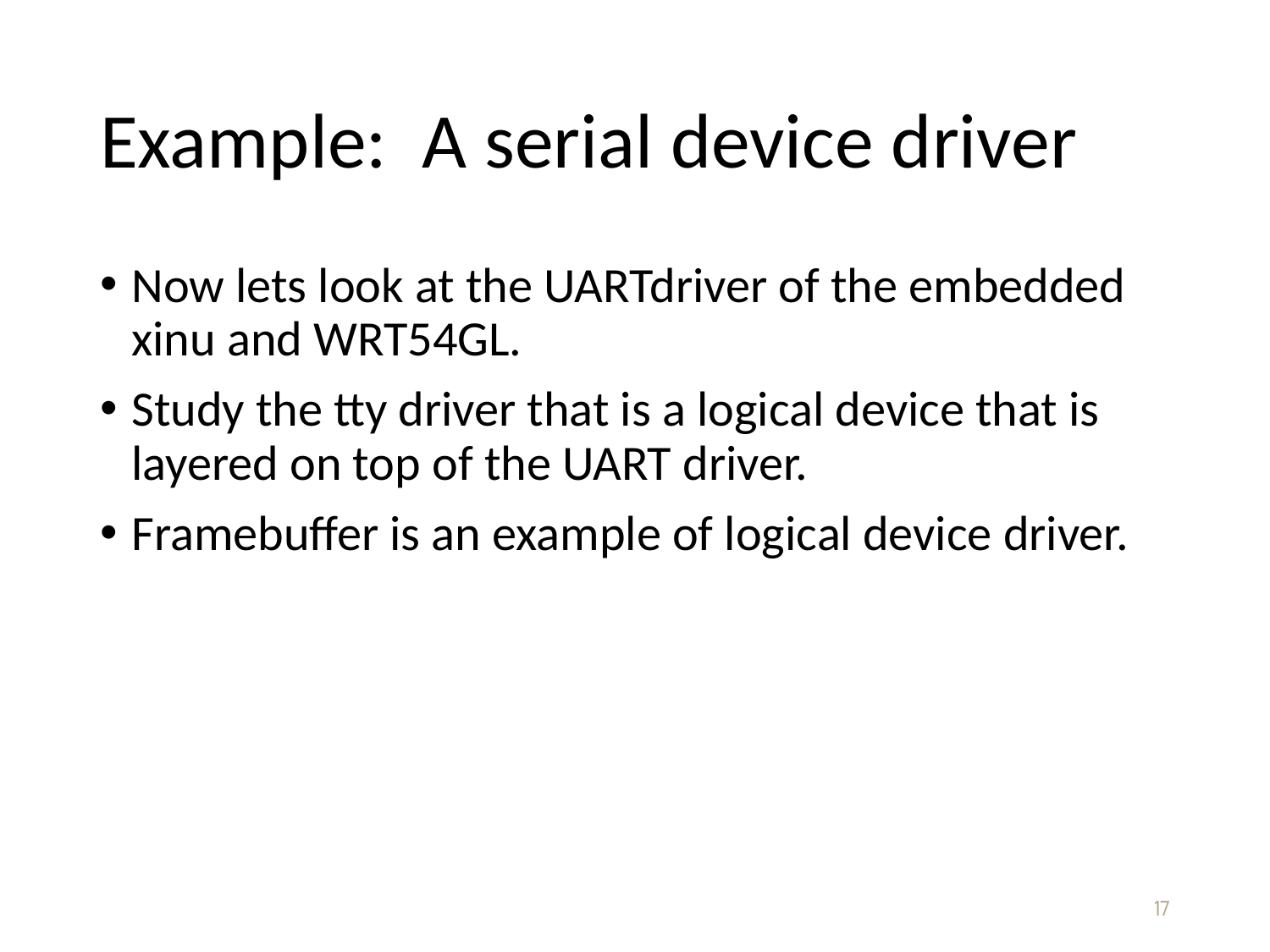

# Example:  A serial device driver
Now lets look at the UARTdriver of the embedded xinu and WRT54GL.
Study the tty driver that is a logical device that is layered on top of the UART driver.
Framebuffer is an example of logical device driver.
17